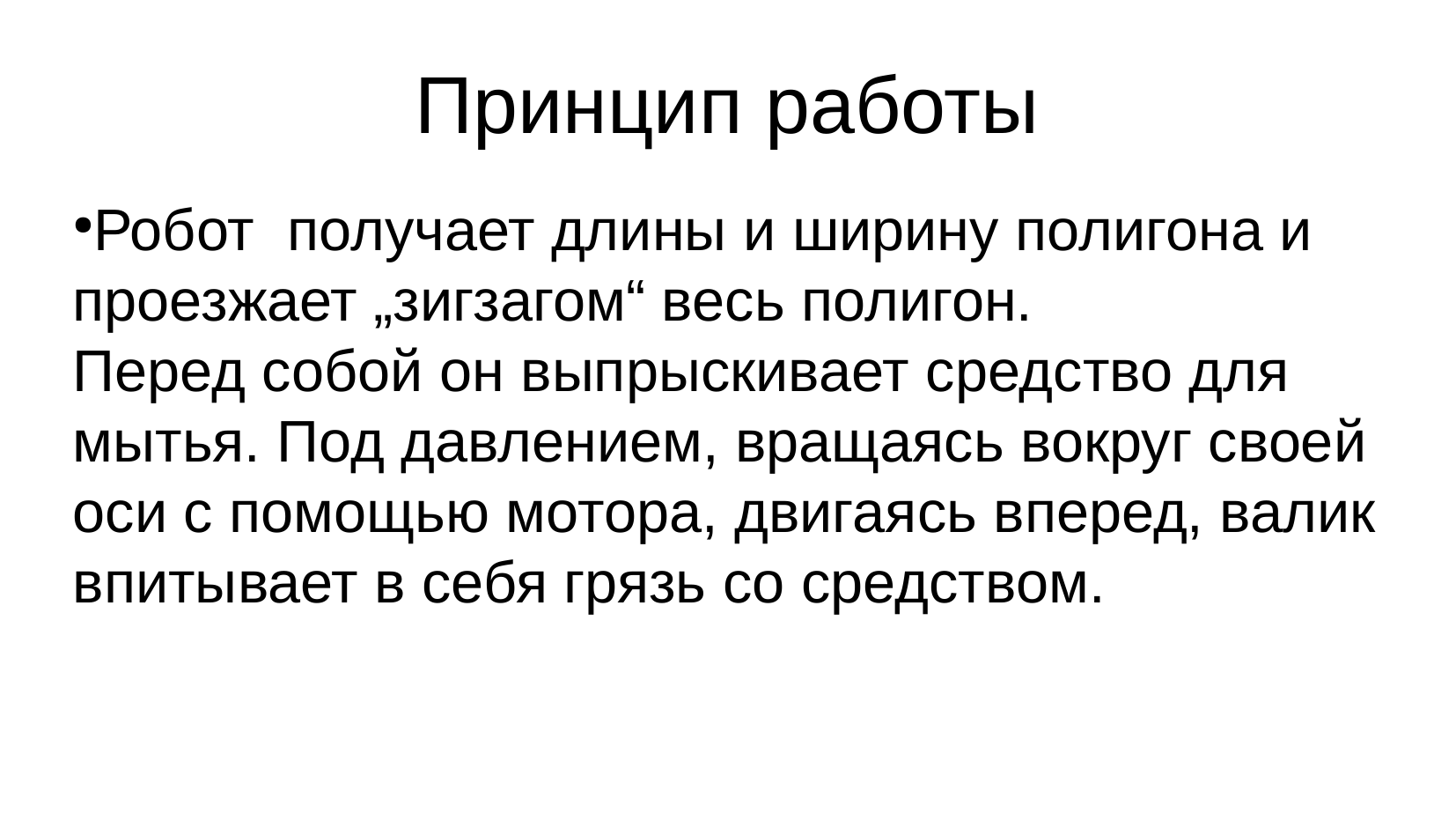

Принцип работы
Робот  получает длины и ширину полигона и проезжает „зигзагом“ весь полигон.
Перед собой он выпрыскивает средство для мытья. Под давлением, вращаясь вокруг своей оси с помощью мотора, двигаясь вперед, валик впитывает в себя грязь со средством.